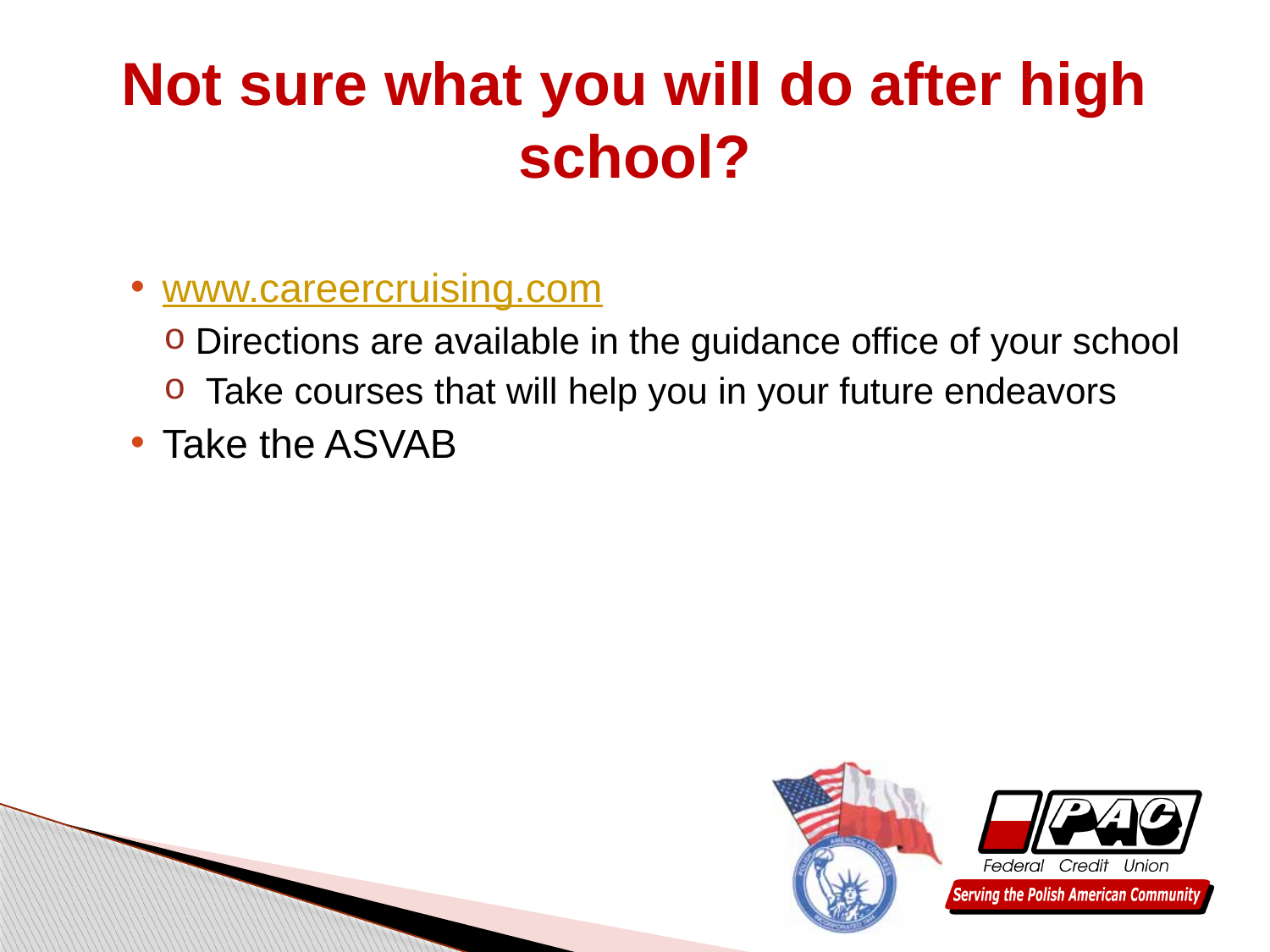

# Not sure what you will do after high school?

www.careercruising.com
Directions are available in the guidance office of your school
 Take courses that will help you in your future endeavors
Take the ASVAB